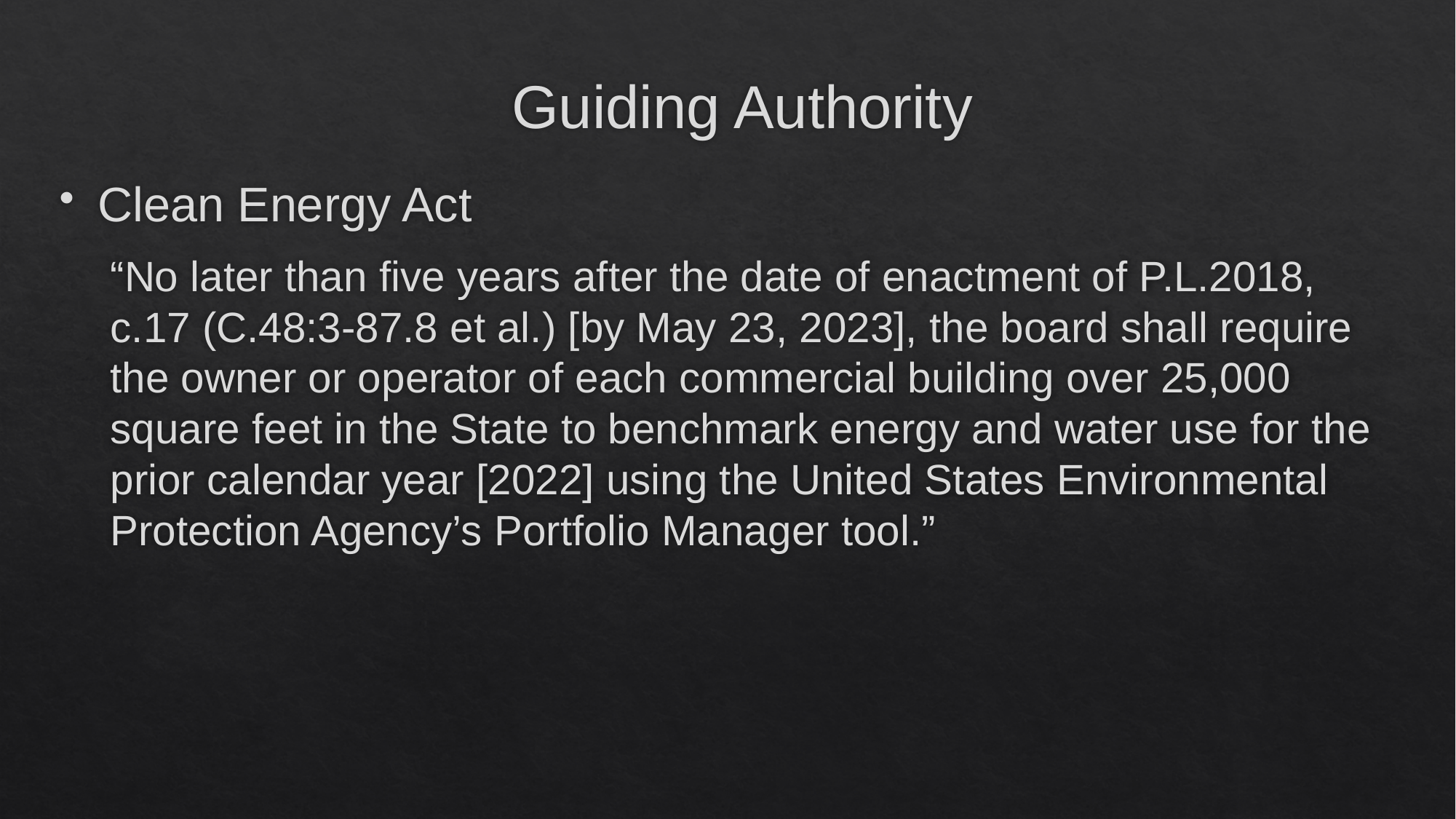

# Guiding Authority
Clean Energy Act
“No later than five years after the date of enactment of P.L.2018, c.17 (C.48:3-87.8 et al.) [by May 23, 2023], the board shall require the owner or operator of each commercial building over 25,000 square feet in the State to benchmark energy and water use for the prior calendar year [2022] using the United States Environmental Protection Agency’s Portfolio Manager tool.”